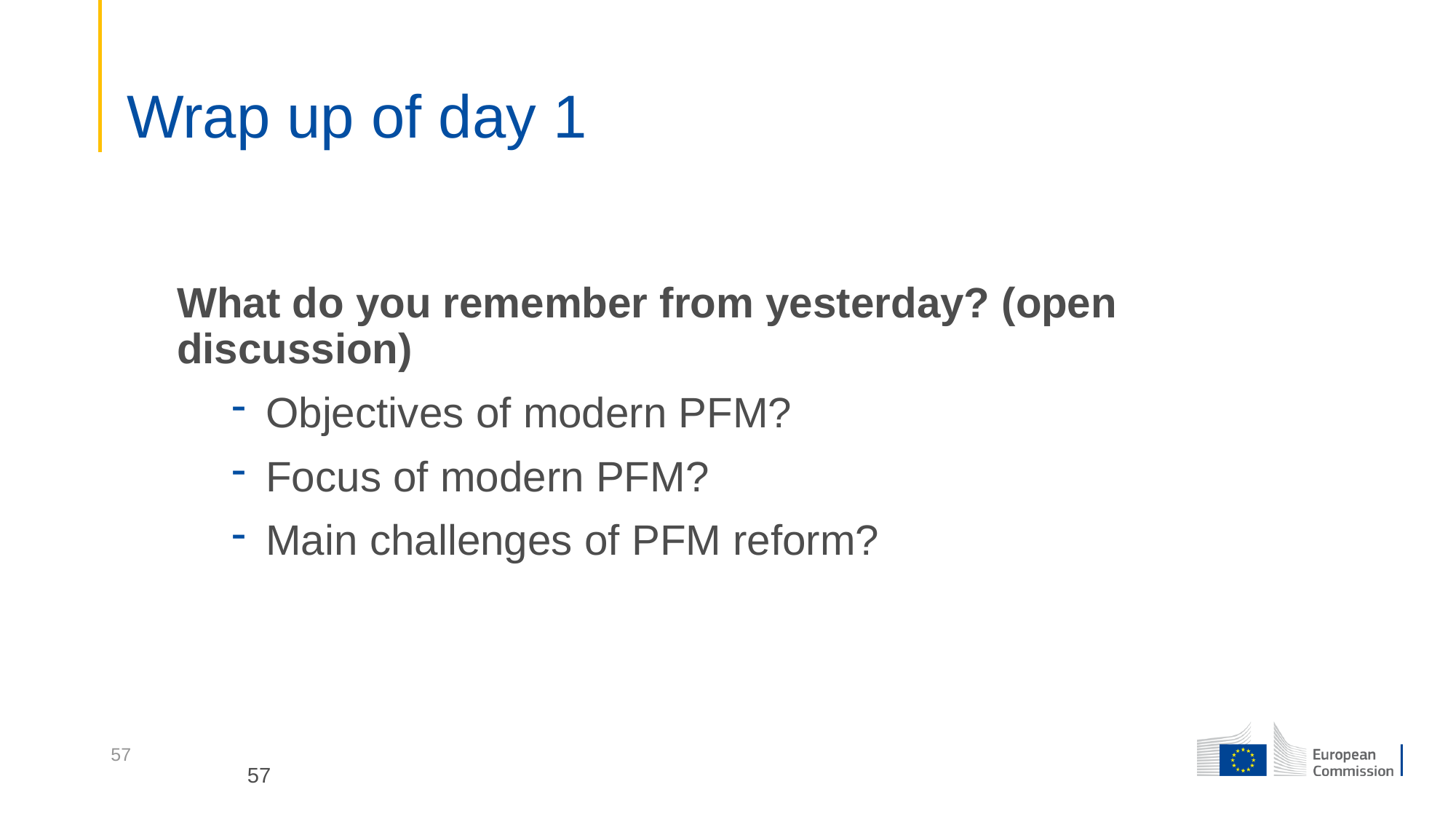

# Wrap up of day 1
What do you remember from yesterday? (open discussion)
Objectives of modern PFM?
Focus of modern PFM?
Main challenges of PFM reform?

57
57